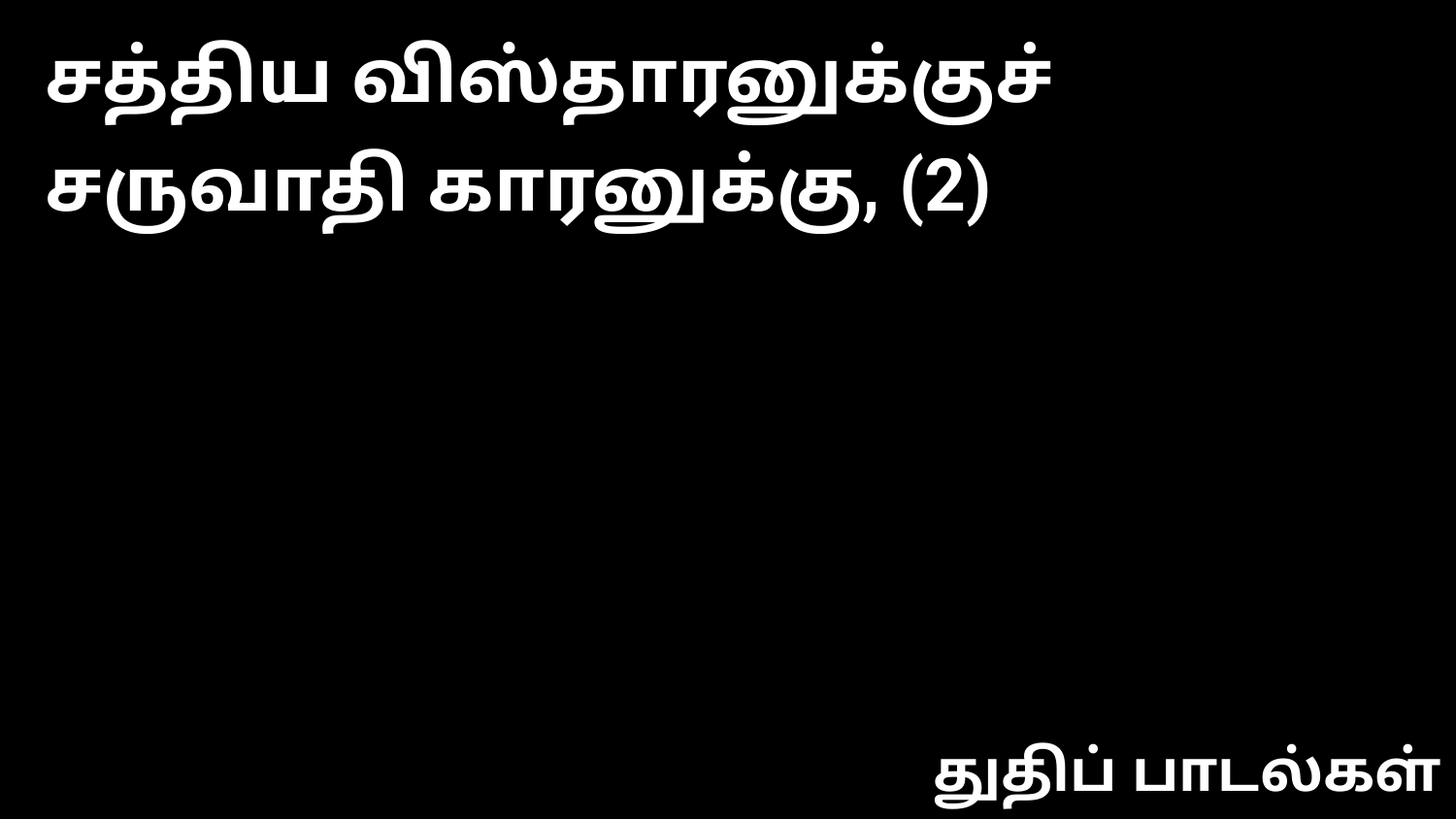

சத்திய விஸ்தாரனுக்குச் சருவாதி காரனுக்கு, (2)
துதிப் பாடல்கள்